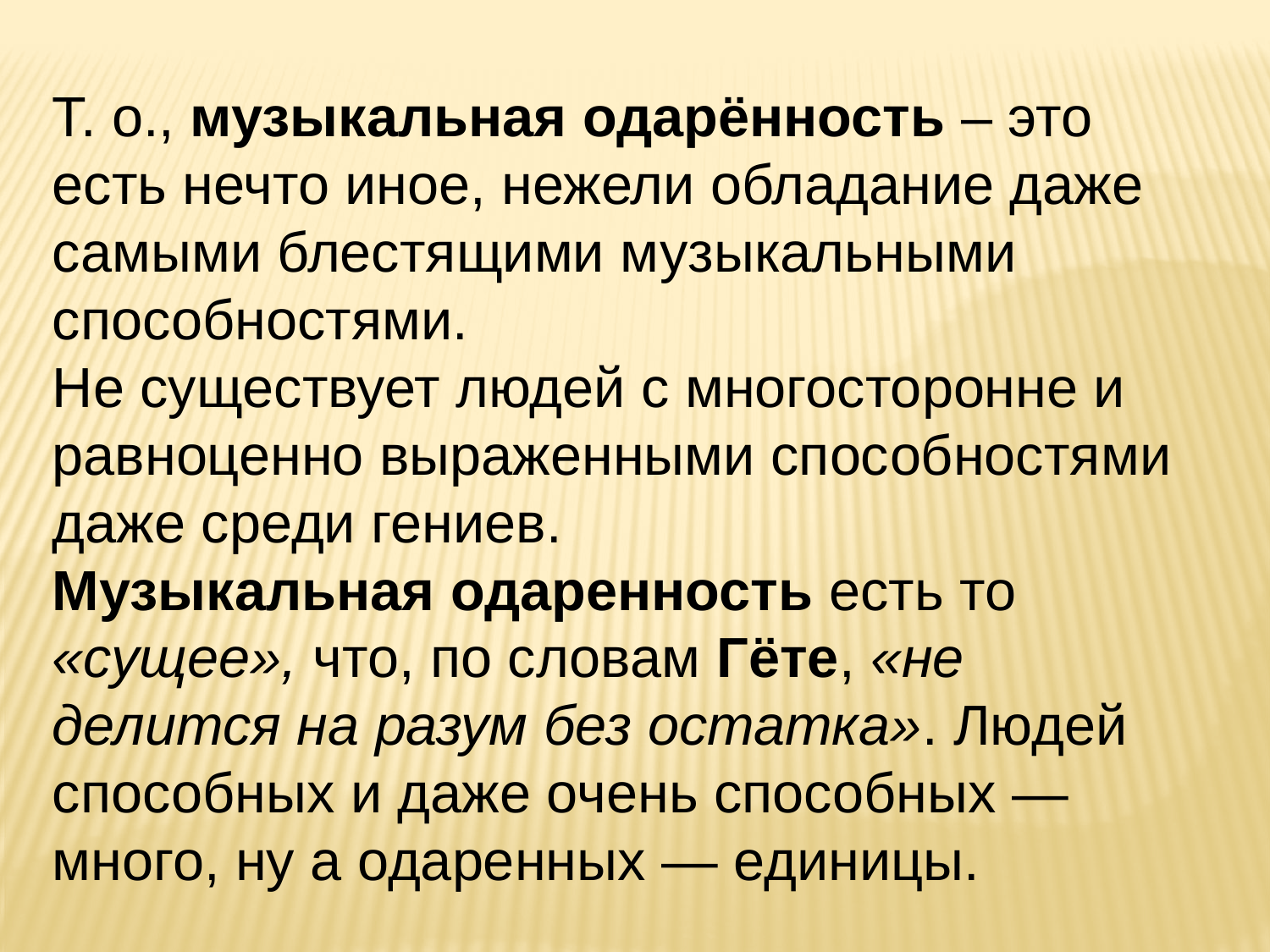

Т. о., музыкальная одарённость – это есть нечто иное, нежели обладание даже самыми блестящими музыкальными способностями.
Не существует людей с многосторонне и равноценно выраженными способностями даже среди гениев.
Музыкальная одаренность есть то «сущее», что, по словам Гёте, «не делится на разум без остатка». Людей способных и даже очень способных — много, ну а одаренных — единицы.